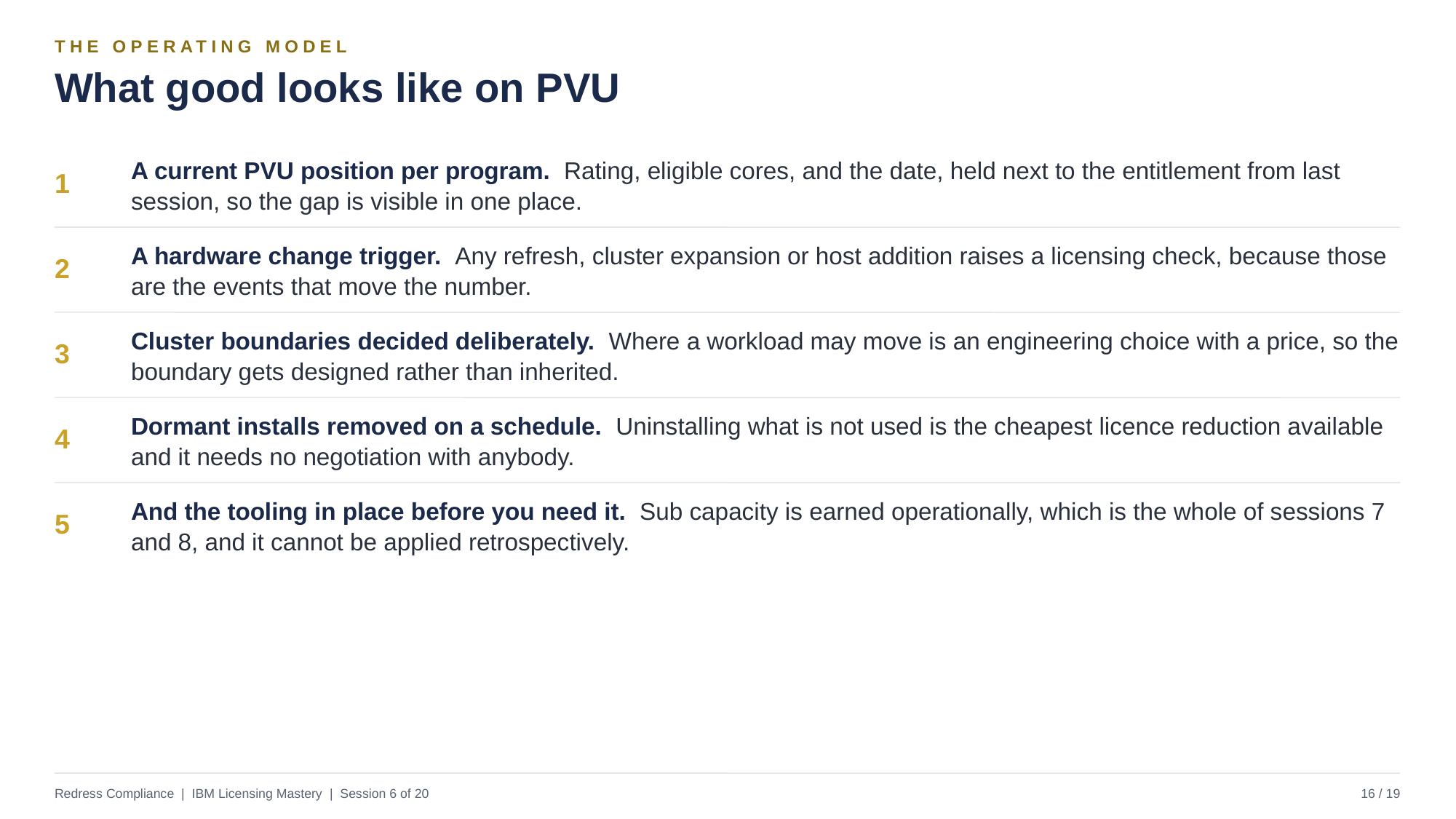

THE OPERATING MODEL
What good looks like on PVU
A current PVU position per program.  Rating, eligible cores, and the date, held next to the entitlement from last session, so the gap is visible in one place.
1

A hardware change trigger.  Any refresh, cluster expansion or host addition raises a licensing check, because those are the events that move the number.
2

Cluster boundaries decided deliberately.  Where a workload may move is an engineering choice with a price, so the boundary gets designed rather than inherited.
3

Dormant installs removed on a schedule.  Uninstalling what is not used is the cheapest licence reduction available and it needs no negotiation with anybody.
4

And the tooling in place before you need it.  Sub capacity is earned operationally, which is the whole of sessions 7 and 8, and it cannot be applied retrospectively.
5

Redress Compliance  |  IBM Licensing Mastery  |  Session 6 of 20
16 / 19